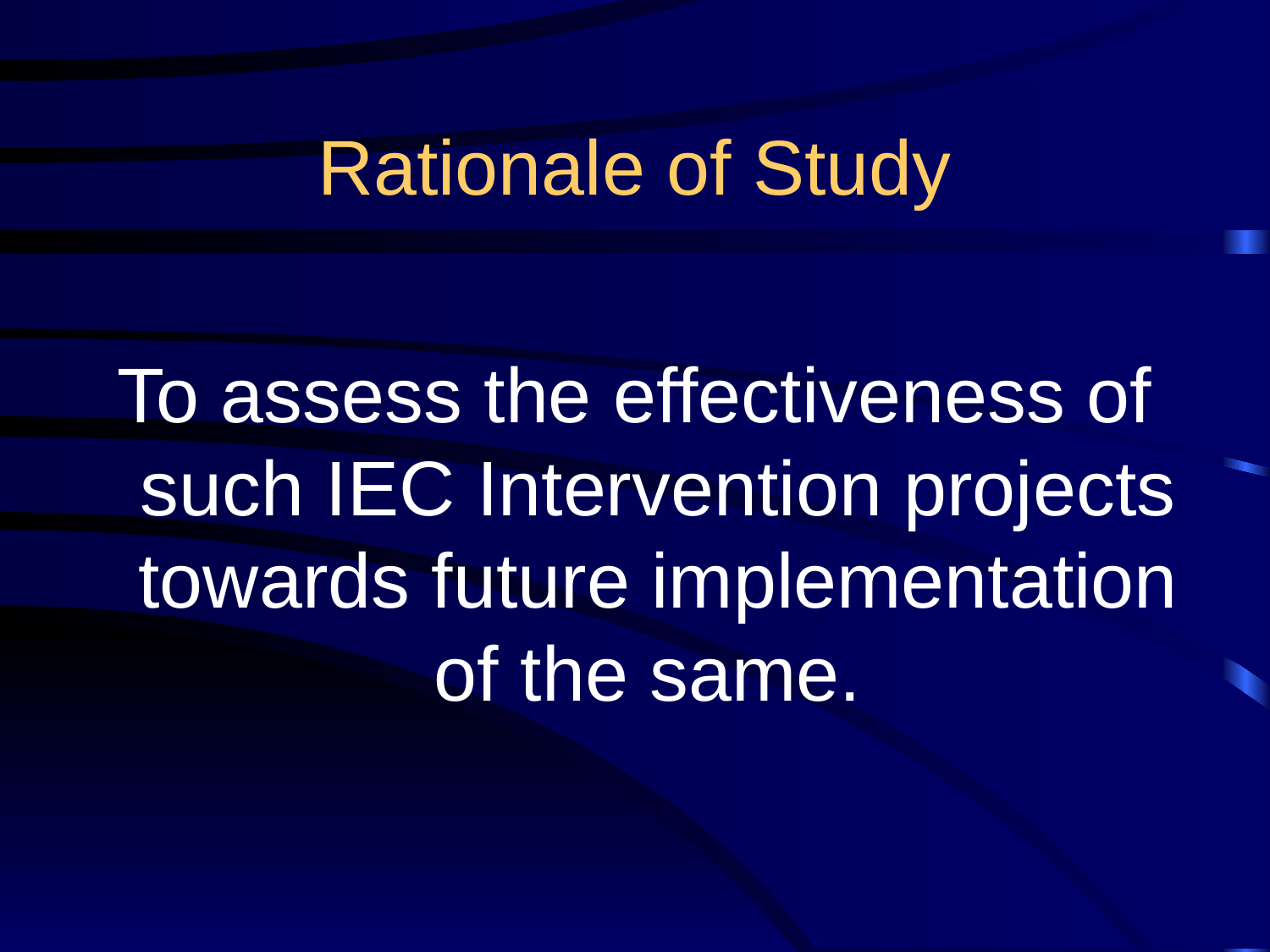

# Rationale of Study
To assess the effectiveness of such IEC Intervention projects towards future implementation of the same.